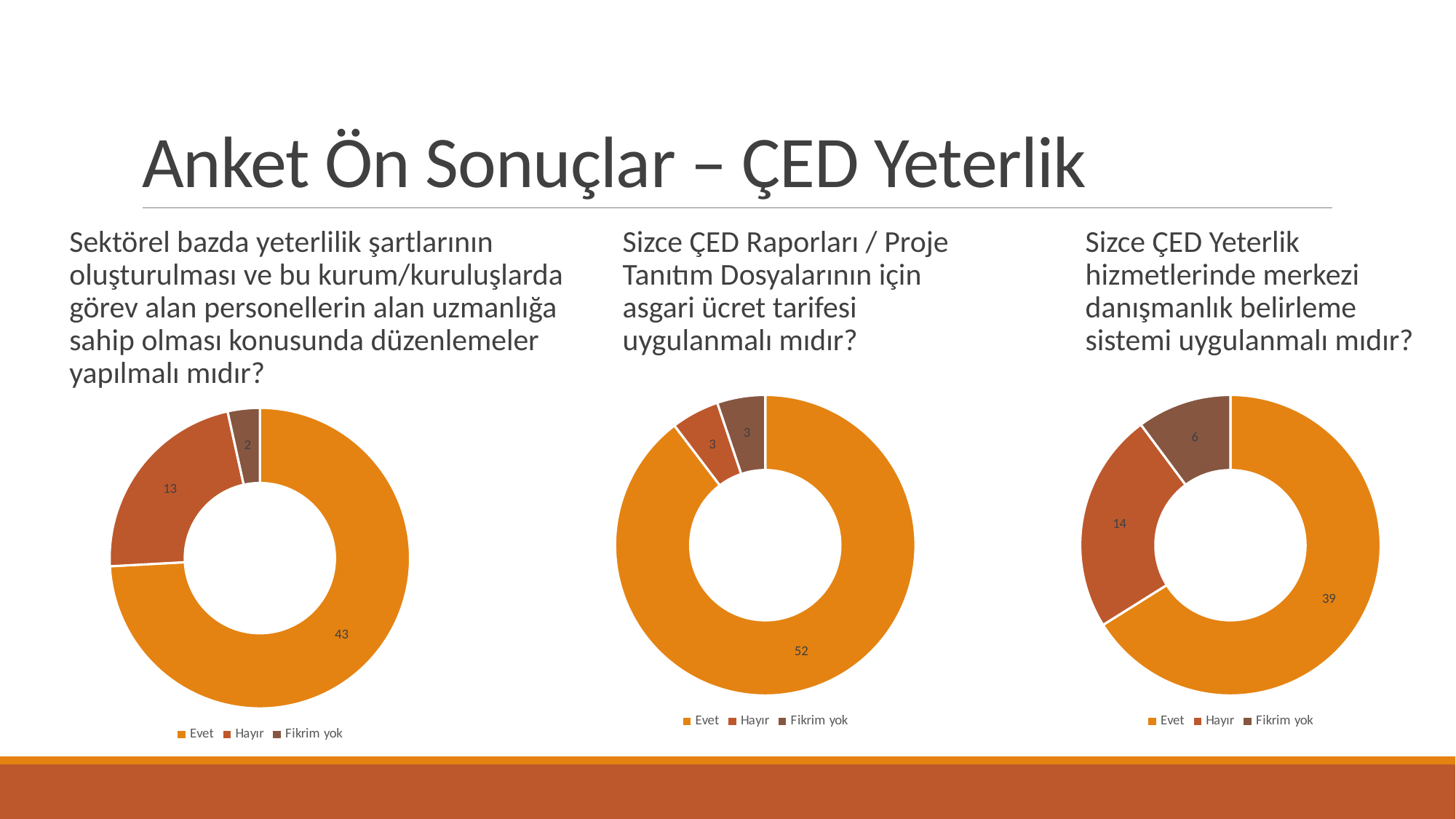

# Anket Ön Sonuçlar – ÇED Yeterlik
Sektörel bazda yeterlilik şartlarının oluşturulması ve bu kurum/kuruluşlarda görev alan personellerin alan uzmanlığa sahip olması konusunda düzenlemeler yapılmalı mıdır?
Sizce ÇED Raporları / Proje Tanıtım Dosyalarının için asgari ücret tarifesi uygulanmalı mıdır?
Sizce ÇED Yeterlik hizmetlerinde merkezi danışmanlık belirleme sistemi uygulanmalı mıdır?

### Chart

| Category | Cevap Sayısı |
|---|---|
| Evet | 39.0 |
| Hayır | 14.0 |
| Fikrim yok | 6.0 |

### Chart

| Category |  |
|---|---|
| Evet | 52.0 |
| Hayır | 3.0 |
| Fikrim yok | 3.0 |

### Chart

| Category |  |
|---|---|
| Evet | 43.0 |
| Hayır | 13.0 |
| Fikrim yok | 2.0 |